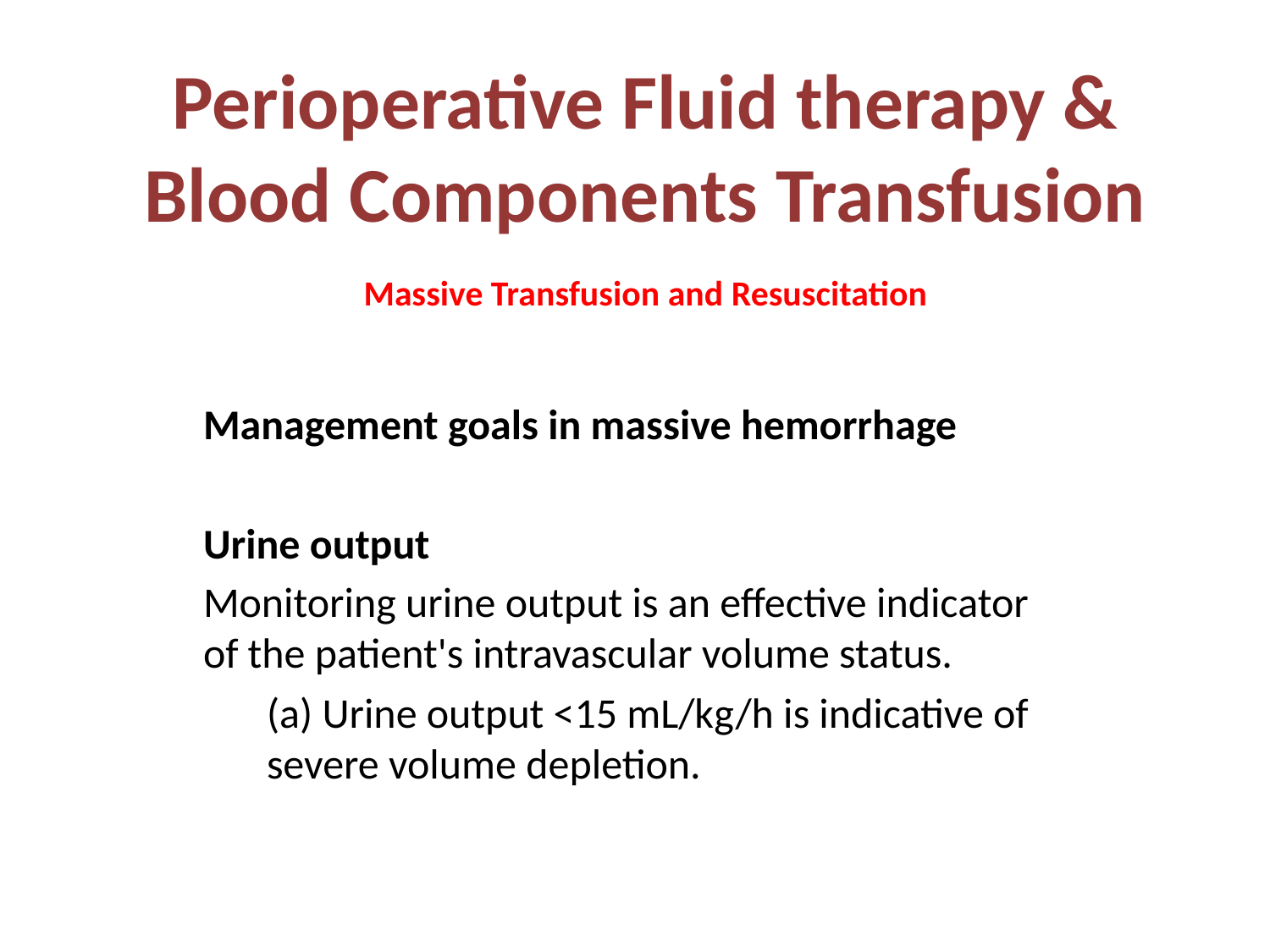

# Perioperative Fluid therapy & Blood Components Transfusion
Massive Transfusion and Resuscitation
Management goals in massive hemorrhage

Urine output
Monitoring urine output is an effective indicator of the patient's intravascular volume status.
(a) Urine output <15 mL/kg/h is indicative of severe volume depletion.